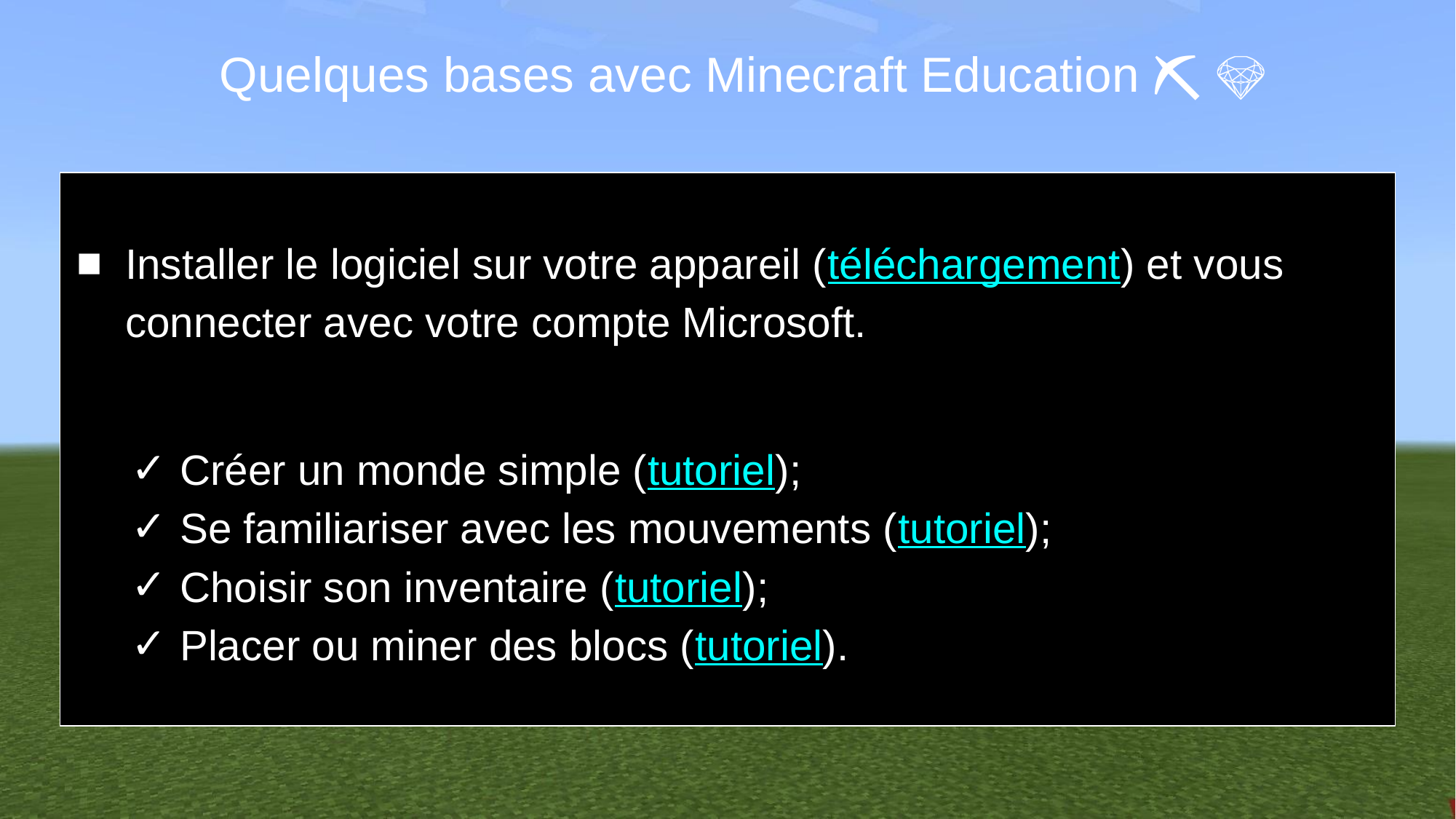

Quelques bases avec Minecraft Education 🧱⛏ 💎

Installer le logiciel sur votre appareil (téléchargement) et vous connecter avec votre compte Microsoft.

Créer un monde simple (tutoriel);
Se familiariser avec les mouvements (tutoriel);
Choisir son inventaire (tutoriel);
Placer ou miner des blocs (tutoriel).